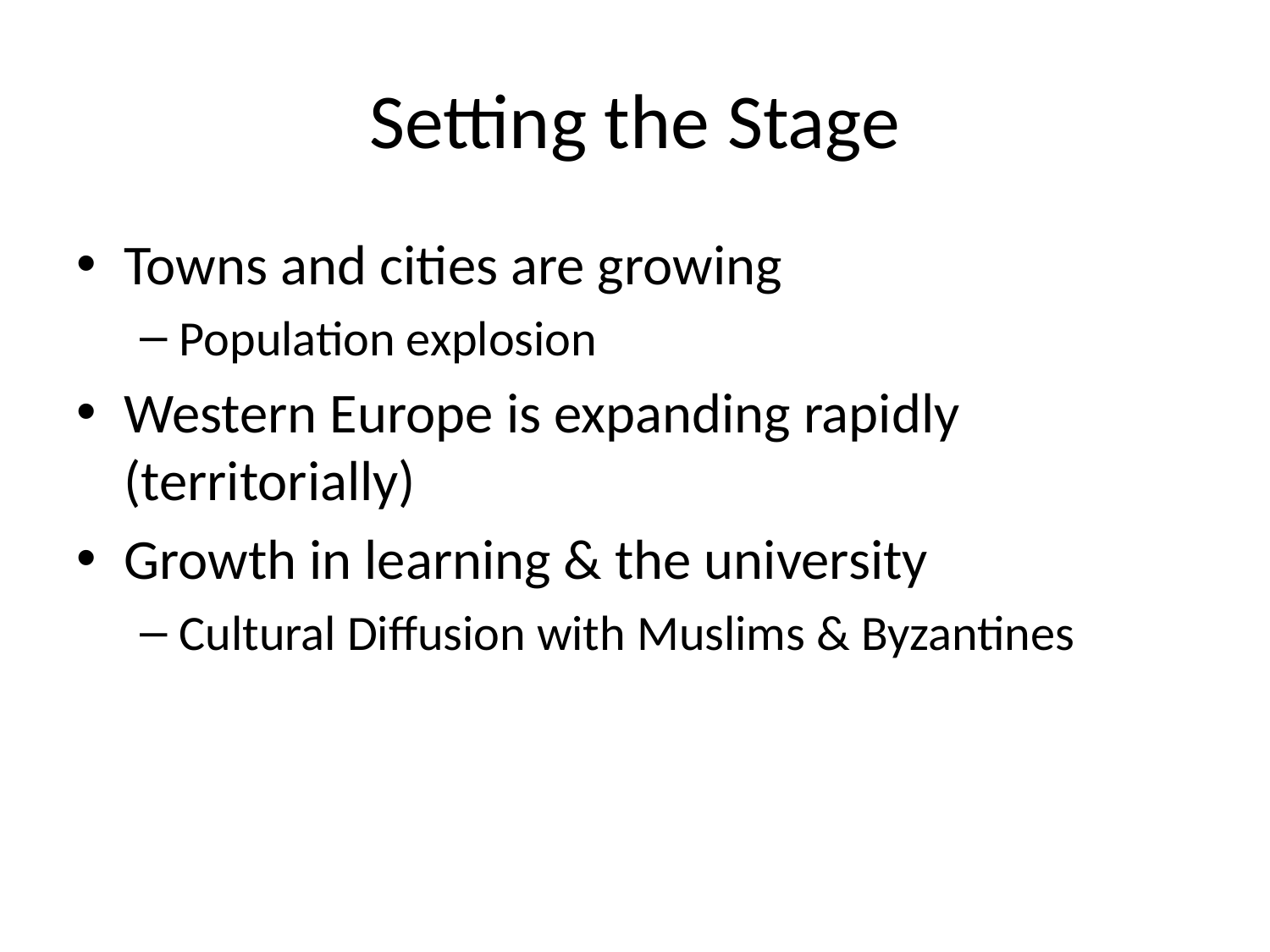

# Setting the Stage
Towns and cities are growing
Population explosion
Western Europe is expanding rapidly (territorially)
Growth in learning & the university
Cultural Diffusion with Muslims & Byzantines